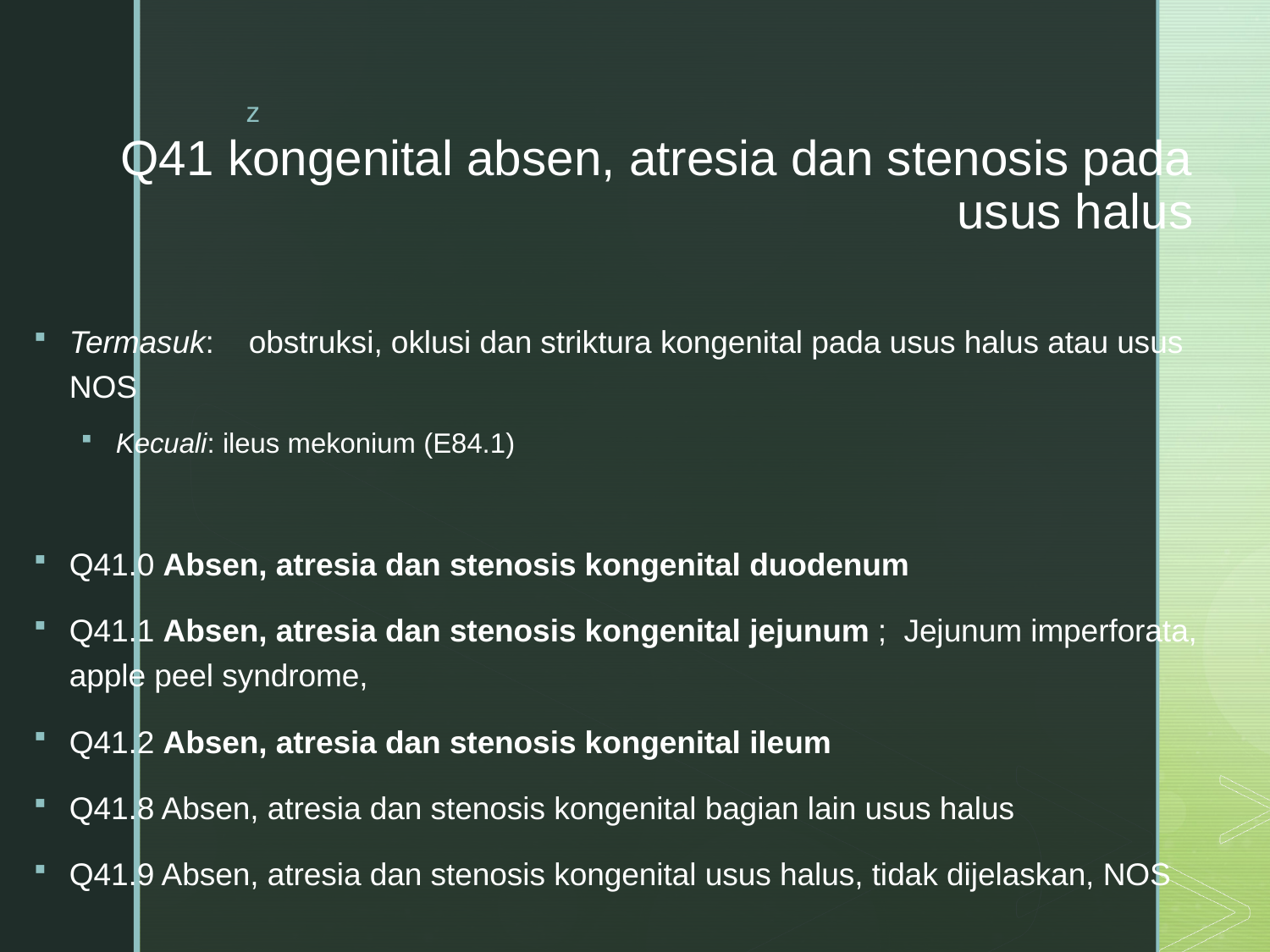

# Q41 kongenital absen, atresia dan stenosis pada usus halus
Termasuk:    obstruksi, oklusi dan striktura kongenital pada usus halus atau usus NOS
Kecuali: ileus mekonium (E84.1)

Q41.0 Absen, atresia dan stenosis kongenital duodenum
Q41.1 Absen, atresia dan stenosis kongenital jejunum ;  Jejunum imperforata, apple peel syndrome,
Q41.2 Absen, atresia dan stenosis kongenital ileum
Q41.8 Absen, atresia dan stenosis kongenital bagian lain usus halus
Q41.9 Absen, atresia dan stenosis kongenital usus halus, tidak dijelaskan, NOS